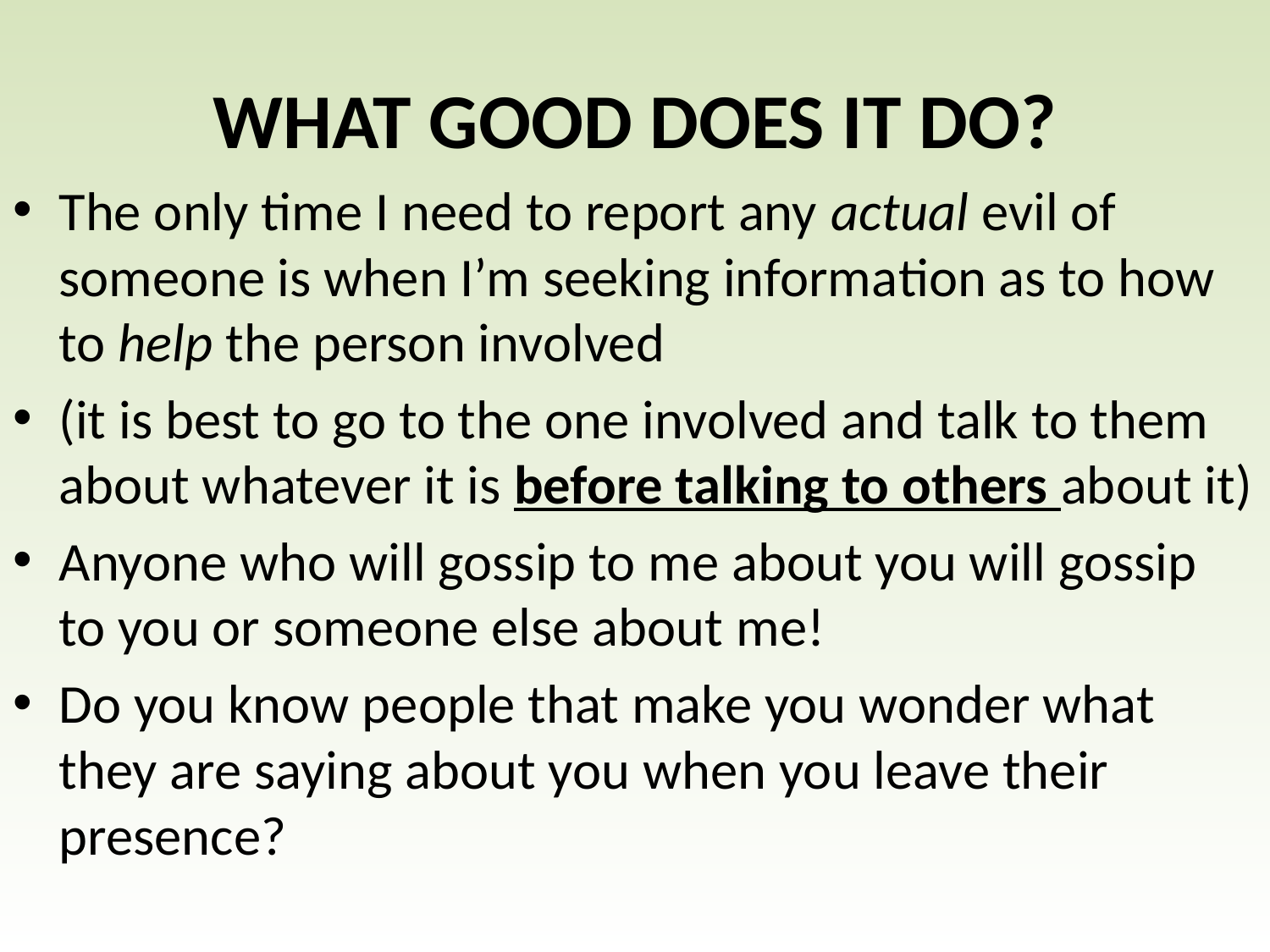

# WHAT GOOD DOES IT DO?
The only time I need to report any actual evil of someone is when I’m seeking informa­tion as to how to help the person involved
(it is best to go to the one involved and talk to them about whatever it is before talking to others about it)
Anyone who will gossip to me about you will gossip to you or someone else about me!
Do you know people that make you wonder what they are saying about you when you leave their presence?